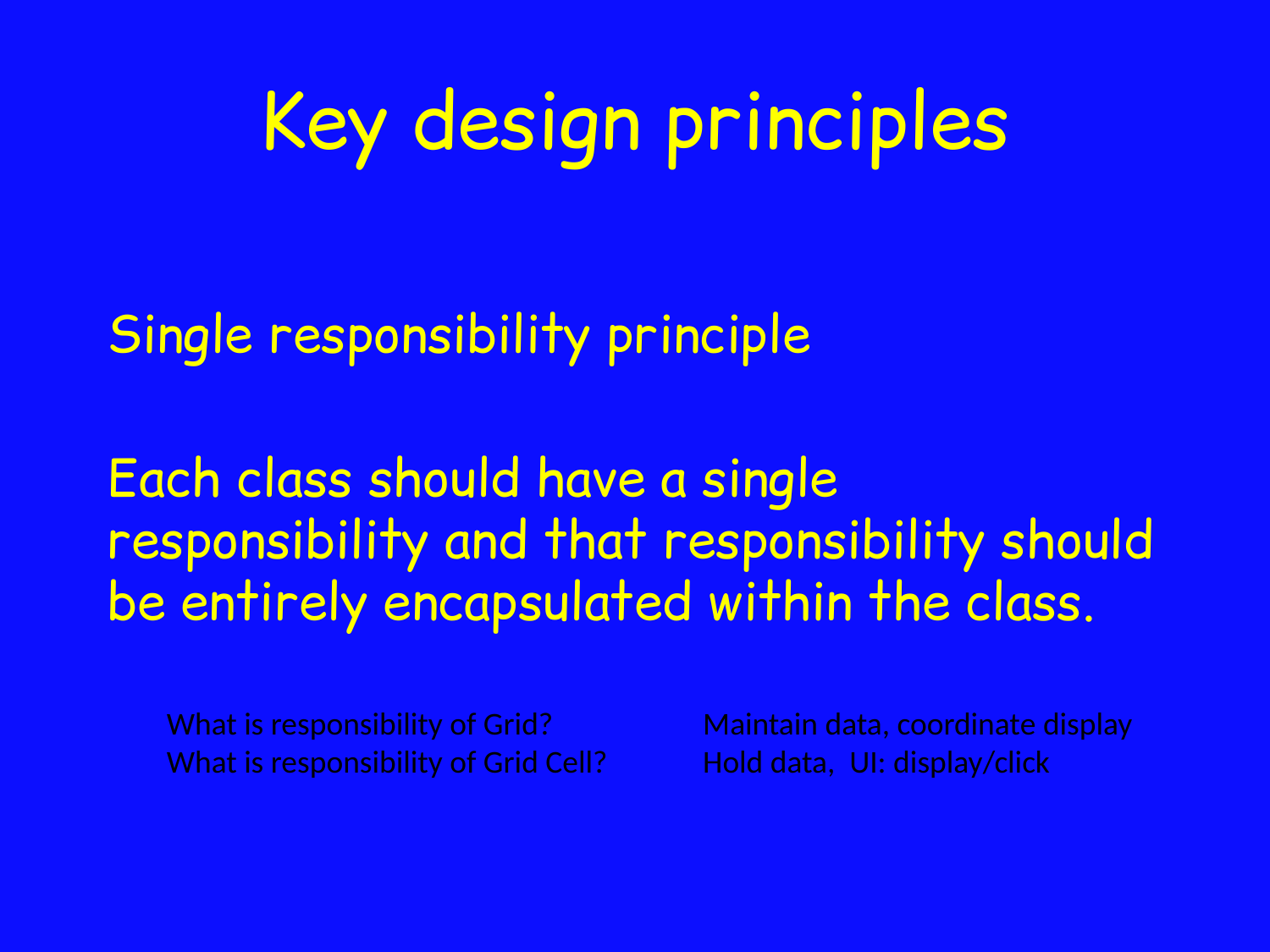

# Key design principles
Single responsibility principle

Each class should have a single responsibility and that responsibility should be entirely encapsulated within the class.
What is responsibility of Grid?
What is responsibility of Grid Cell?
Maintain data, coordinate display
Hold data,  UI: display/click